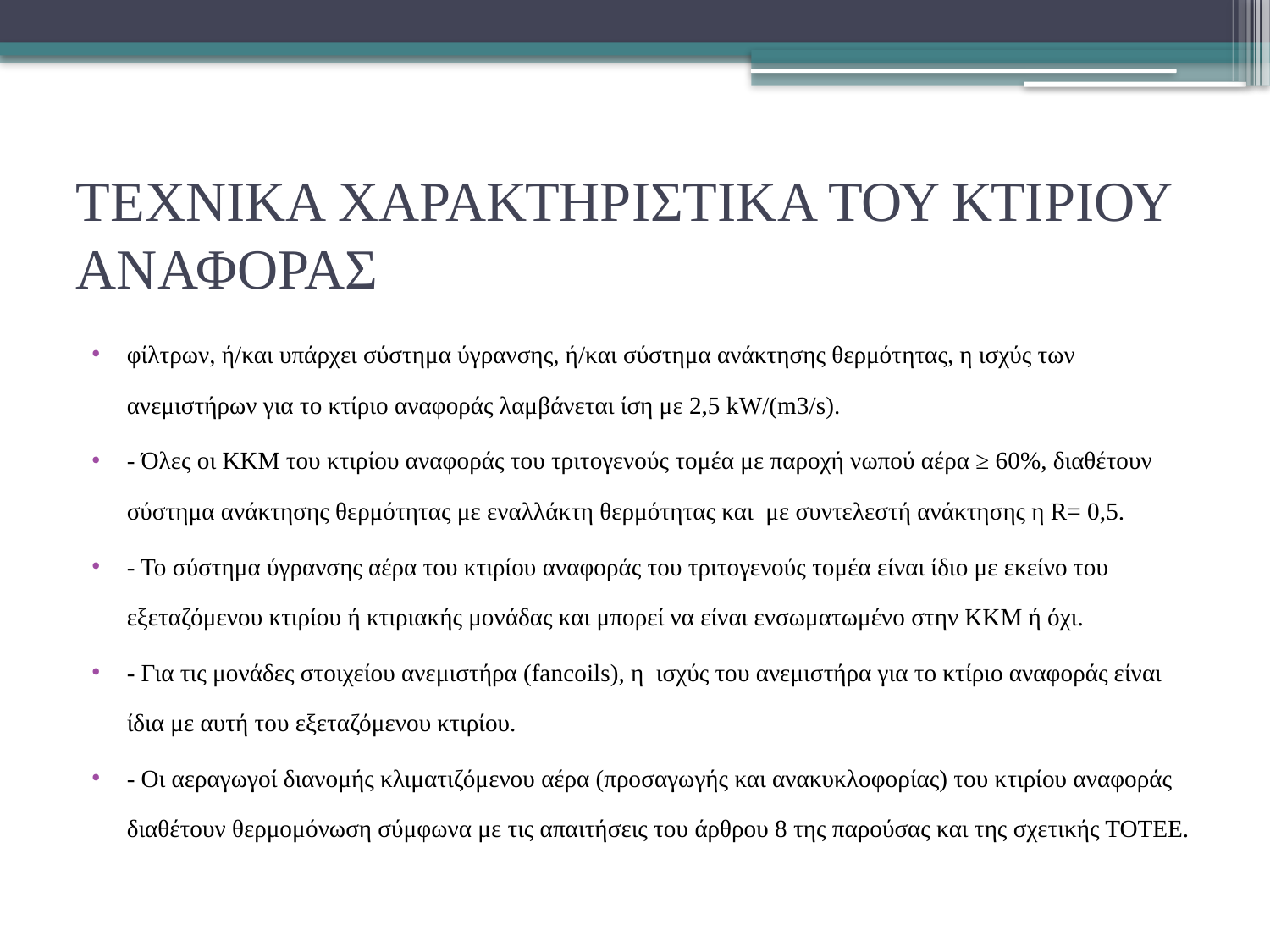

# ΤΕΧΝΙΚΑ ΧΑΡΑΚΤΗΡΙΣΤΙΚΑ ΤΟΥ ΚΤΙΡΙΟΥ ΑΝΑΦΟΡΑΣ
φίλτρων, ή/και υπάρχει σύστημα ύγρανσης, ή/και σύστημα ανάκτησης θερμότητας, η ισχύς των ανεμιστήρων για το κτίριο αναφοράς λαμβάνεται ίση με 2,5 kW/(m3/s).
- Όλες οι ΚΚΜ του κτιρίου αναφοράς του τριτογενούς τομέα με παροχή νωπού αέρα ≥ 60%, διαθέτουν σύστημα ανάκτησης θερμότητας με εναλλάκτη θερμότητας και  με συντελεστή ανάκτησης η R= 0,5.
- Το σύστημα ύγρανσης αέρα του κτιρίου αναφοράς του τριτογενούς τομέα είναι ίδιο με εκείνο του εξεταζόμενου κτιρίου ή κτιριακής μονάδας και μπορεί να είναι ενσωματωμένο στην ΚΚΜ ή όχι.
- Για τις μονάδες στοιχείου ανεμιστήρα (fancoils), η  ισχύς του ανεμιστήρα για το κτίριο αναφοράς είναι ίδια με αυτή του εξεταζόμενου κτιρίου.
- Οι αεραγωγοί διανομής κλιματιζόμενου αέρα (προσαγωγής και ανακυκλοφορίας) του κτιρίου αναφοράς διαθέτουν θερμομόνωση σύμφωνα με τις απαιτήσεις του άρθρου 8 της παρούσας και της σχετικής ΤΟΤΕΕ.